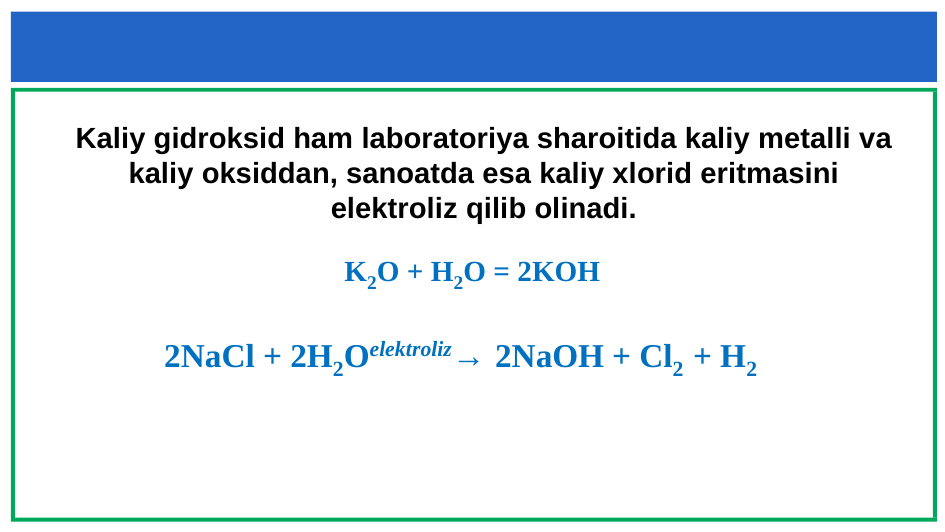

#
Kaliy gidroksid ham laboratoriya sharoitida kaliy metalli va kaliy oksiddan, sanoatda esa kaliy xlorid eritmasini elektroliz qilib olinadi.

                   2NaCl + 2H2Oelektroliz→ 2NaOH + Cl2 + H2
K2O + H2O = 2KOH